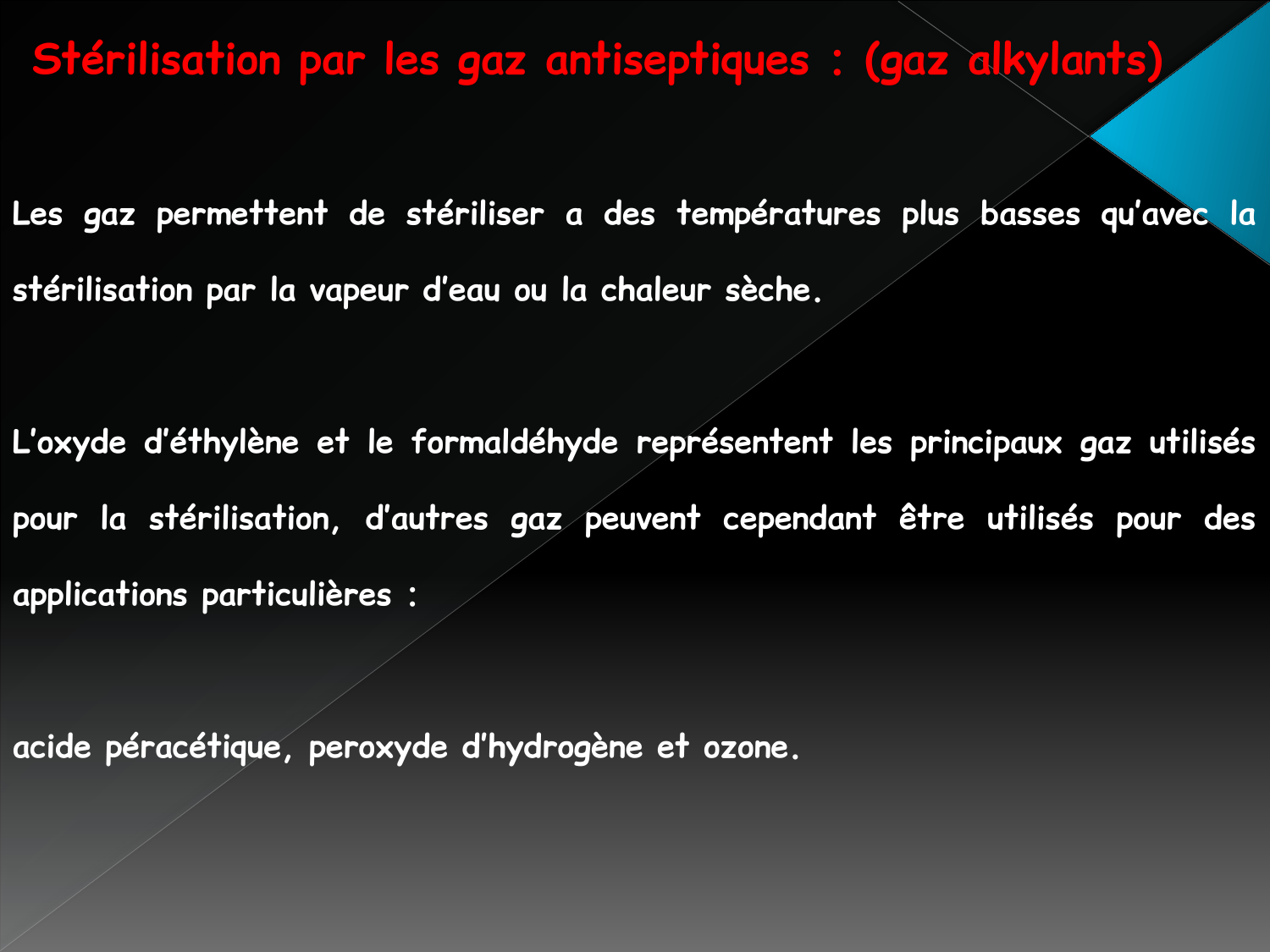

Stérilisation par les gaz antiseptiques : (gaz alkylants)
Les gaz permettent de stériliser a des températures plus basses qu’avec la stérilisation par la vapeur d’eau ou la chaleur sèche.

L’oxyde d’éthylène et le formaldéhyde représentent les principaux gaz utilisés pour la stérilisation, d’autres gaz peuvent cependant être utilisés pour des applications particulières :

acide péracétique, peroxyde d’hydrogène et ozone.